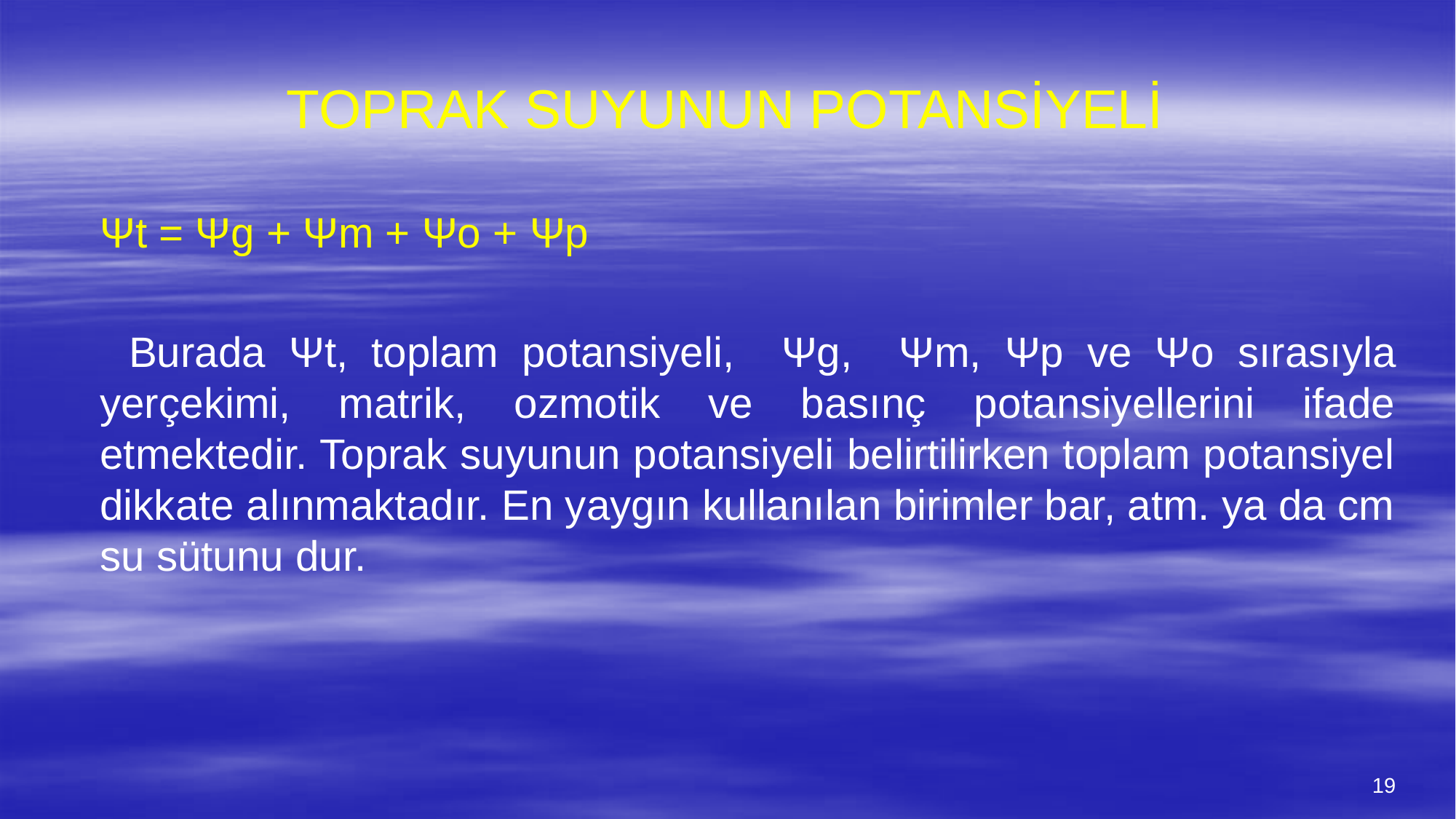

# TOPRAK SUYUNUN POTANSİYELİ
	Ψt = Ψg + Ψm + Ψo + Ψp

   Burada Ψt, toplam potansiyeli,  Ψg,  Ψm, Ψp ve Ψo sırasıyla yerçekimi, matrik, ozmotik ve basınç potansiyellerini ifade etmektedir. Toprak suyunun potansiyeli belirtilirken toplam potansiyel dikkate alınmaktadır. En yaygın kullanılan birimler bar, atm. ya da cm su sütunu dur.
19